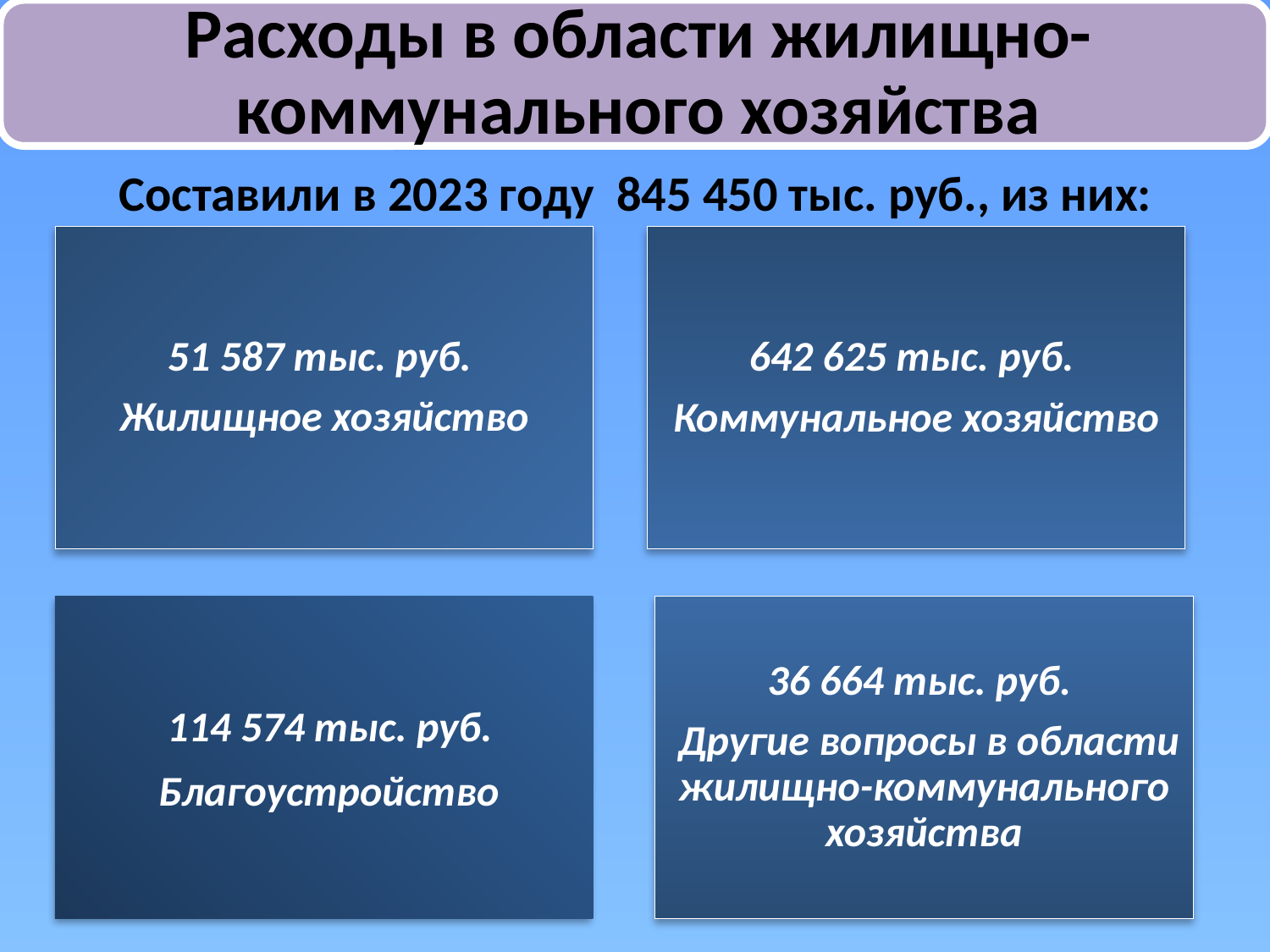

Расходы в области жилищно-коммунального хозяйства
Составили в 2023 году  845 450 тыс. руб., из них:
51 587 тыс. руб.
Жилищное хозяйство
642 625 тыс. руб.
Коммунальное хозяйство
36 664 тыс. руб.
 Другие вопросы в области жилищно-коммунального хозяйства
 114 574 тыс. руб.
 Благоустройство